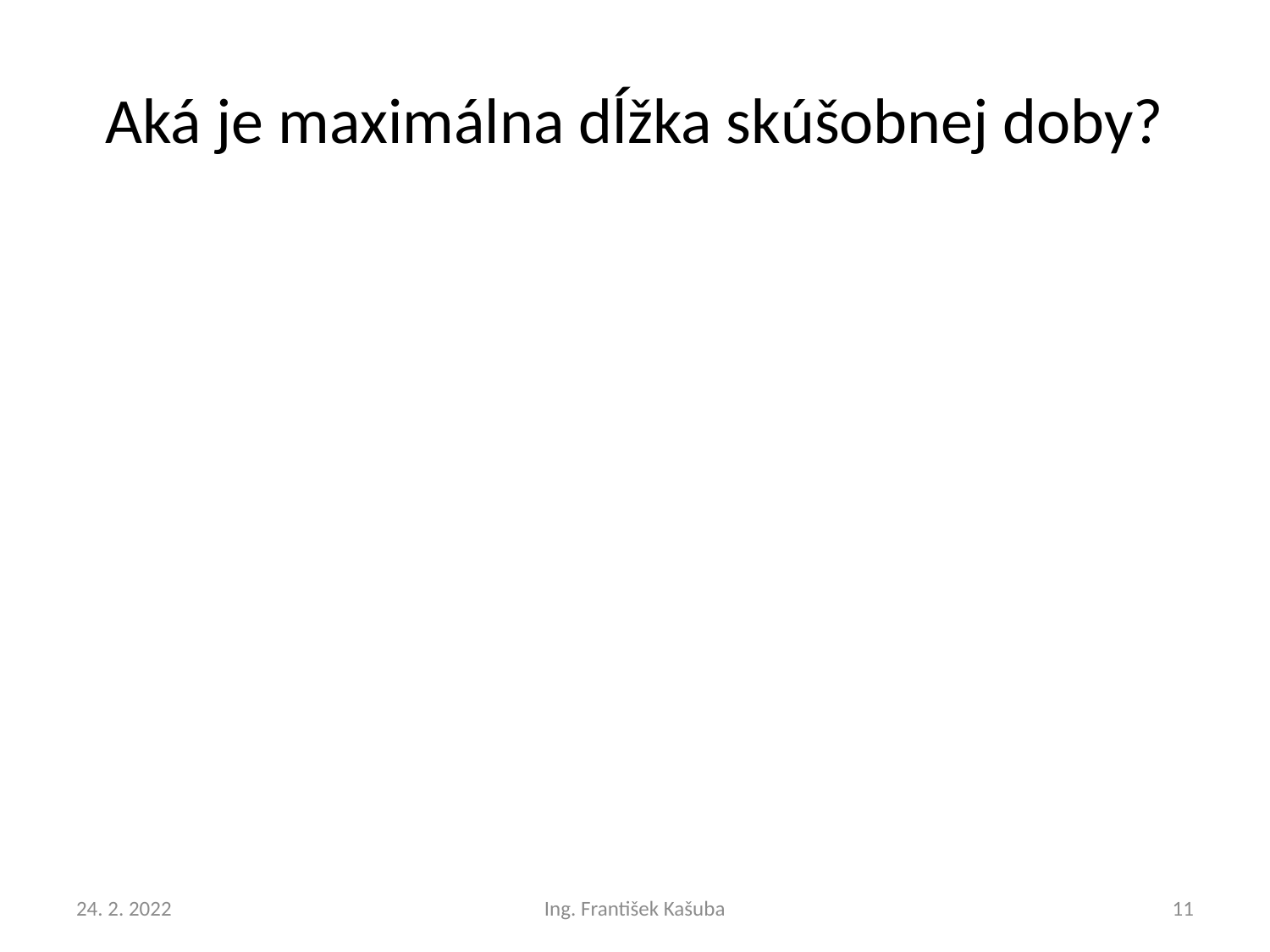

# Aká je maximálna dĺžka skúšobnej doby?

24. 2. 2022
Ing. František Kašuba
11